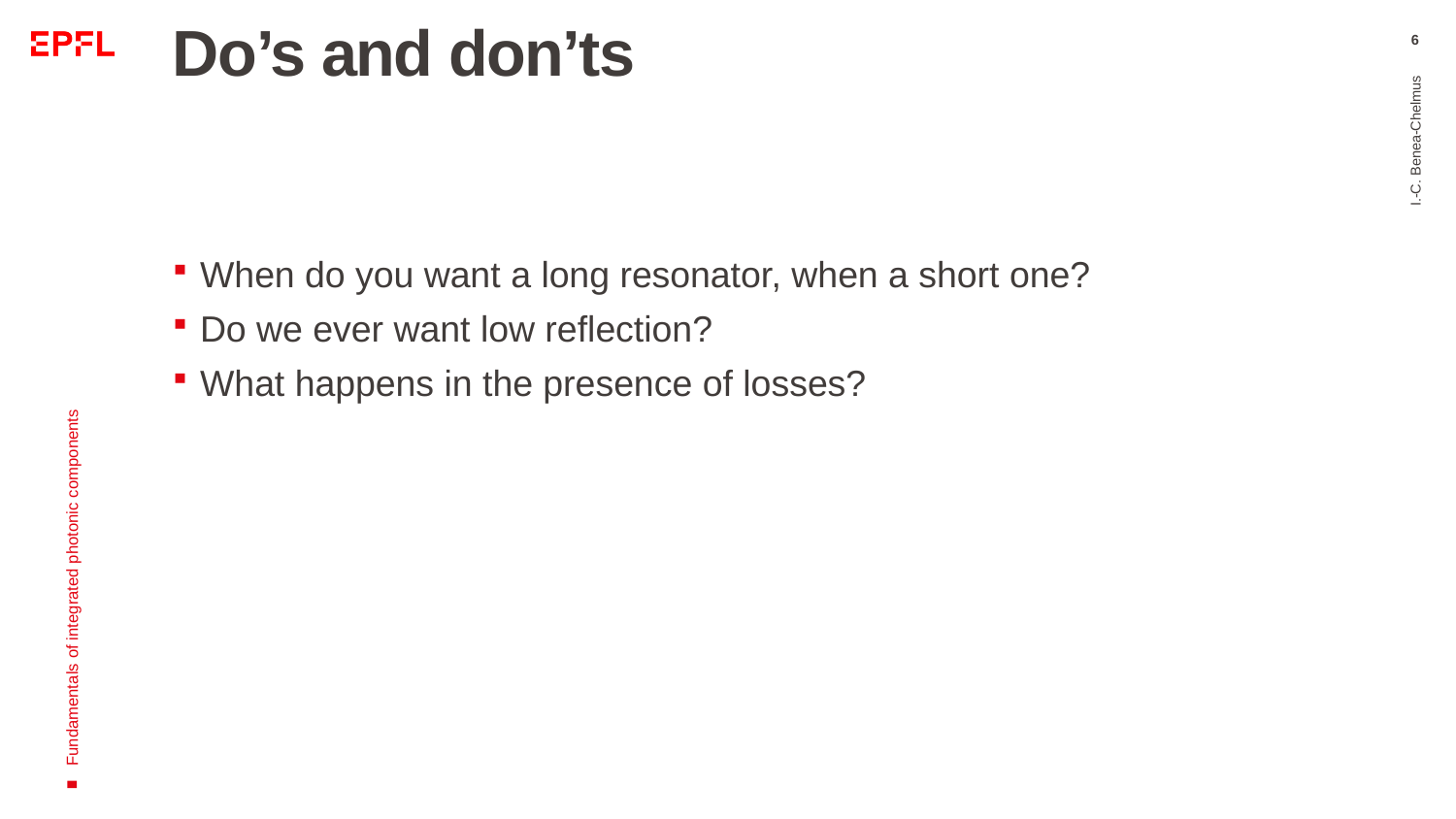

# Do’s and don’ts
6
When do you want a long resonator, when a short one?
Do we ever want low reflection?
What happens in the presence of losses?

I.-C. Benea-Chelmus
Fundamentals of integrated photonic components